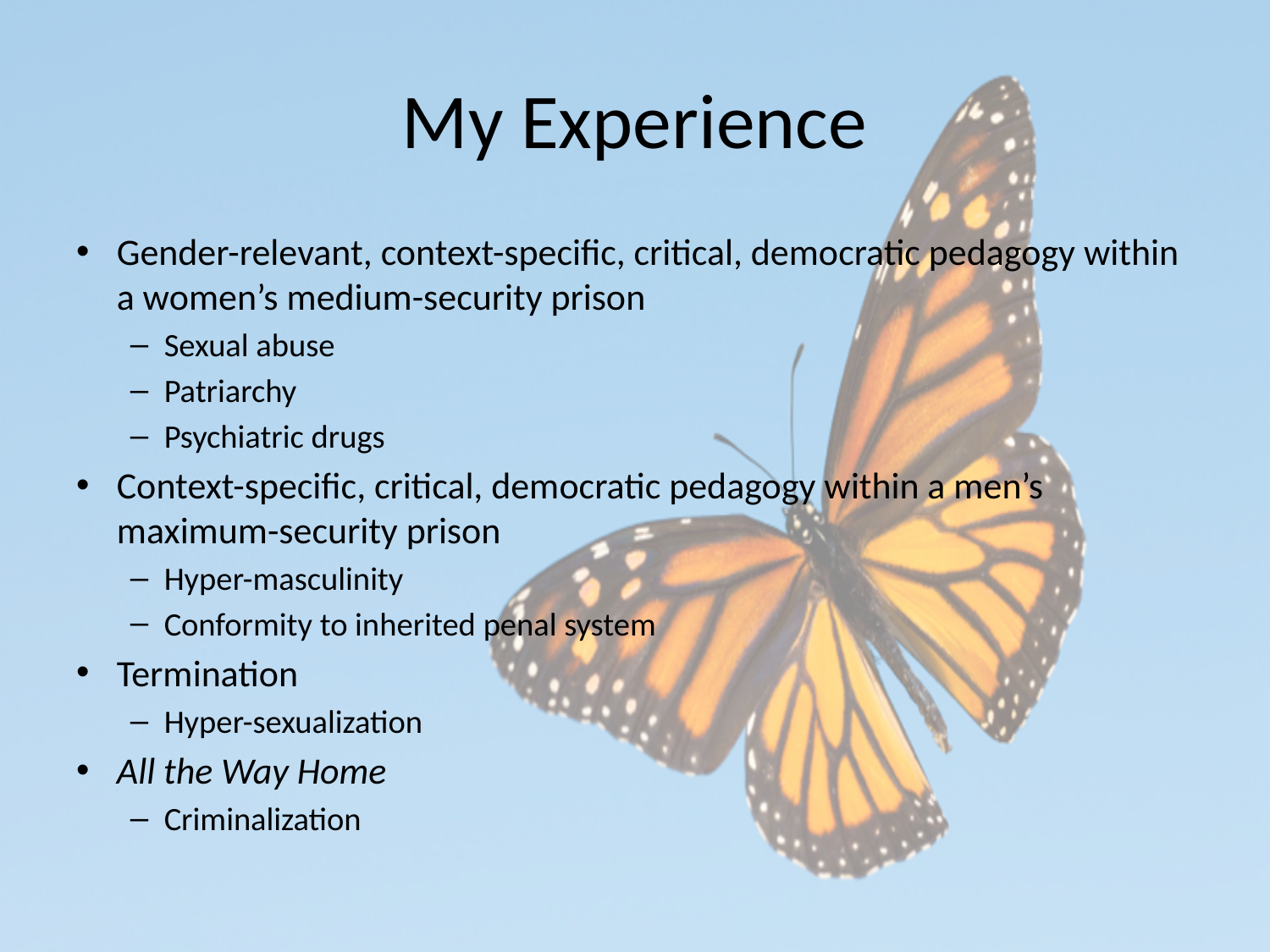

# My Experience
Gender-relevant, context-specific, critical, democratic pedagogy within a women’s medium-security prison
Sexual abuse
Patriarchy
Psychiatric drugs
Context-specific, critical, democratic pedagogy within a men’s maximum-security prison
Hyper-masculinity
Conformity to inherited penal system
Termination
Hyper-sexualization
All the Way Home
Criminalization